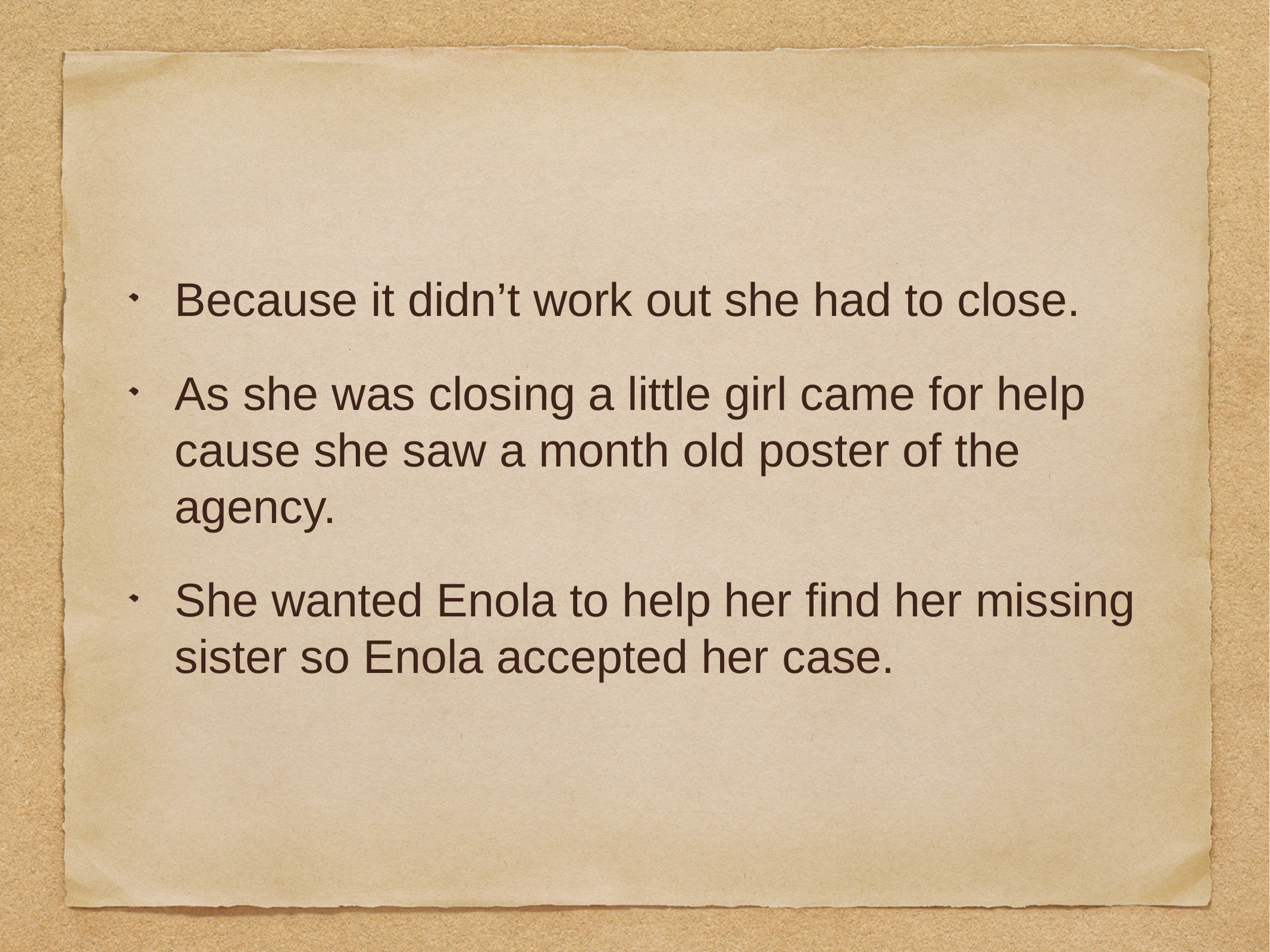

Because it didn’t work out she had to close.
As she was closing a little girl came for help cause she saw a month old poster of the agency.
She wanted Enola to help her find her missing sister so Enola accepted her case.